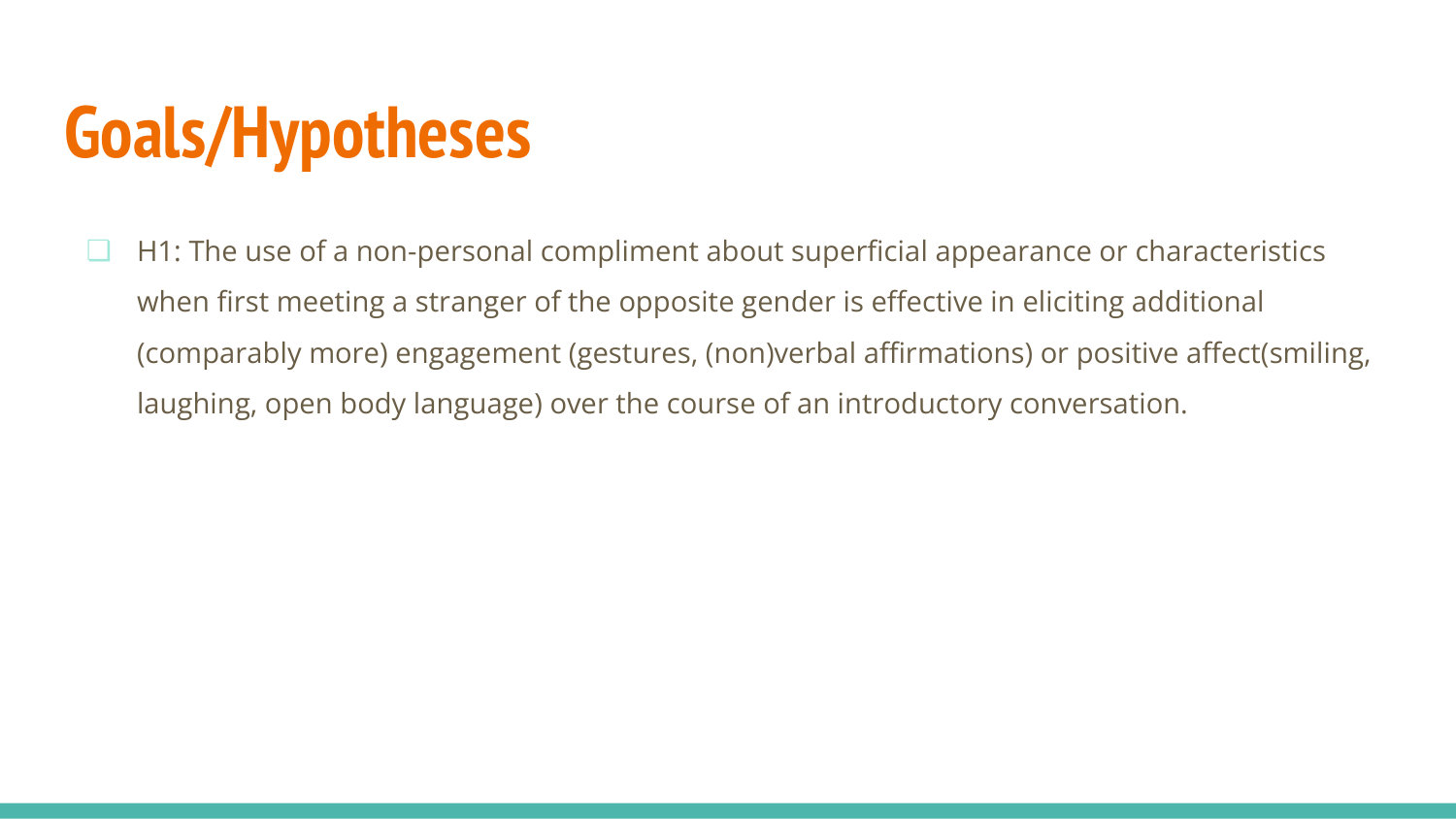

# Goals/Hypotheses
H1: The use of a non-personal compliment about superficial appearance or characteristics when first meeting a stranger of the opposite gender is effective in eliciting additional (comparably more) engagement (gestures, (non)verbal affirmations) or positive affect(smiling, laughing, open body language) over the course of an introductory conversation.